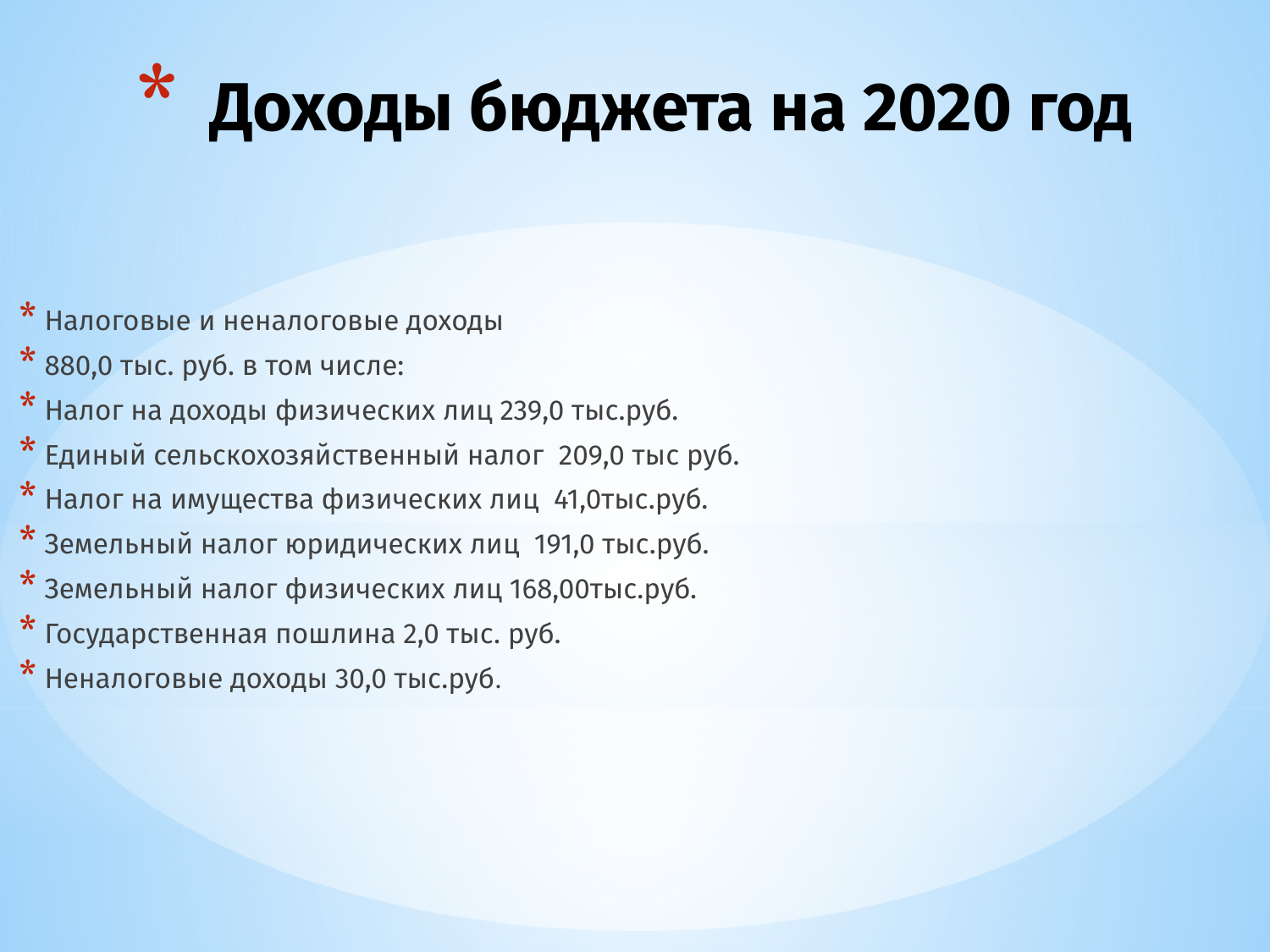

Доходы бюджета на 2020 год
Налоговые и неналоговые доходы
880,0 тыс. руб. в том числе:
Налог на доходы физических лиц 239,0 тыс.руб.
Единый сельскохозяйственный налог  209,0 тыс руб.
Налог на имущества физических лиц  41,0тыс.руб.
Земельный налог юридических лиц  191,0 тыс.руб.
Земельный налог физических лиц 168,00тыс.руб.
Государственная пошлина 2,0 тыс. руб.
Неналоговые доходы 30,0 тыс.руб.